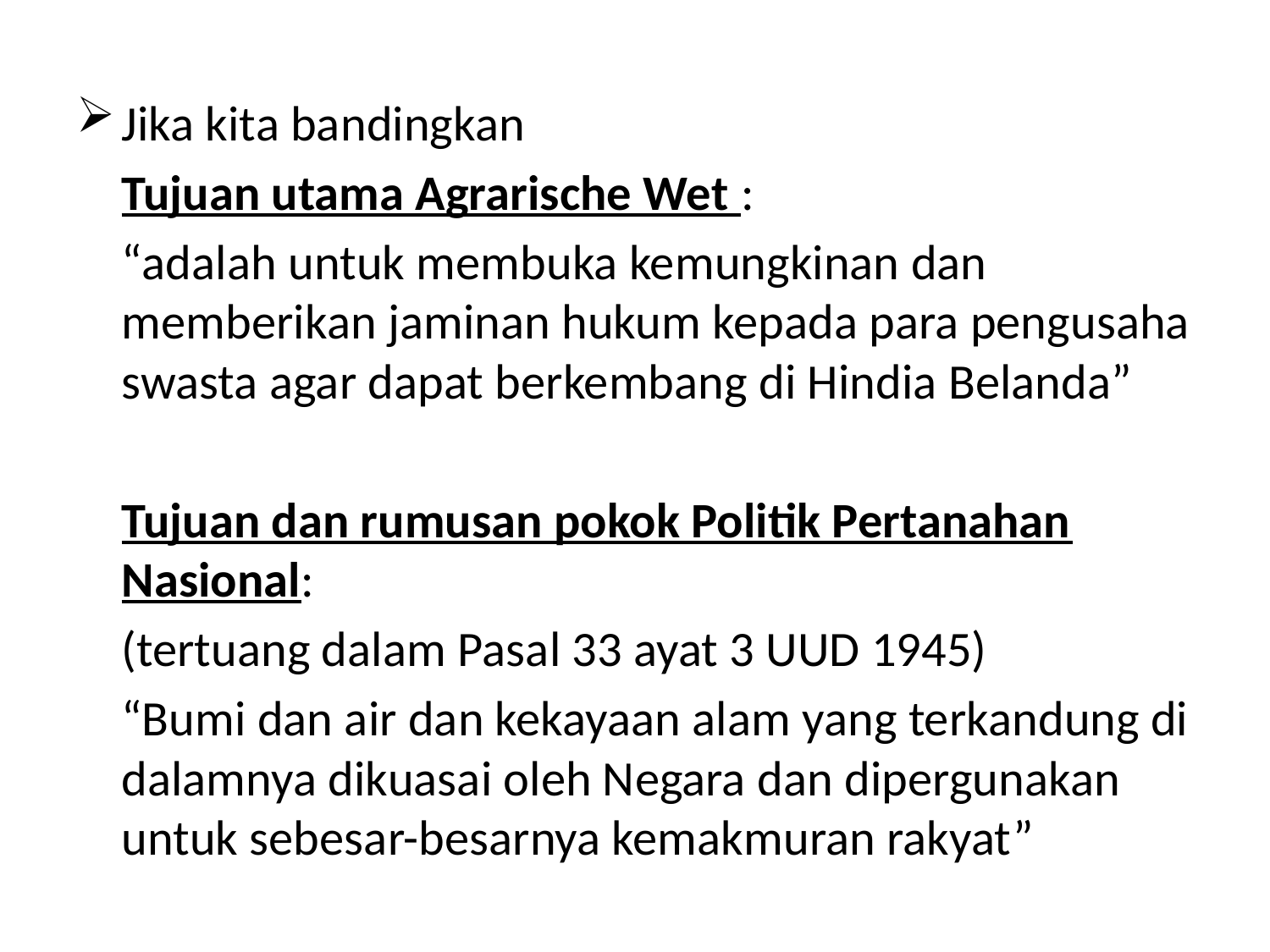

#
Jika kita bandingkan
	Tujuan utama Agrarische Wet :
	“adalah untuk membuka kemungkinan dan memberikan jaminan hukum kepada para pengusaha swasta agar dapat berkembang di Hindia Belanda”

	Tujuan dan rumusan pokok Politik Pertanahan Nasional:
	(tertuang dalam Pasal 33 ayat 3 UUD 1945)
	“Bumi dan air dan kekayaan alam yang terkandung di dalamnya dikuasai oleh Negara dan dipergunakan untuk sebesar-besarnya kemakmuran rakyat”